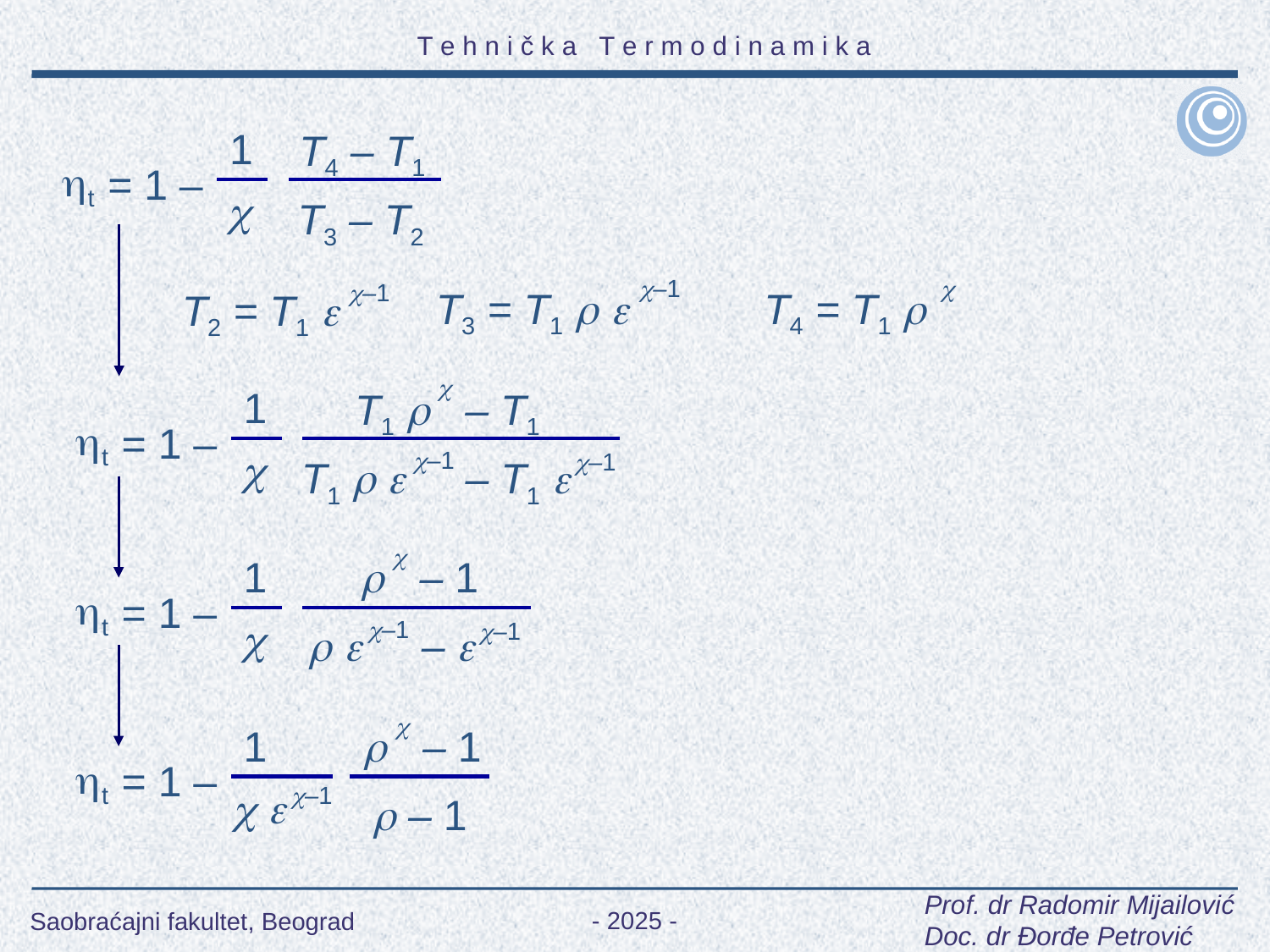

1
T4 – T1
ηt
= 1 –
χ
T3 – T2
χ–1
T3 = T1 ρ ε
χ
T4 = T1 ρ
χ–1
T2 = T1 ε
χ
1
T1 ρ   – T1
ηt
= 1 –
χ
χ–1
T1 ρ ε     – T1 ε
χ–1
χ
1
ρ   – 1
ηt
= 1 –
χ
χ–1
ρ ε     – ε
χ–1
χ
1
ρ   – 1
ηt
= 1 –
χ ε
χ–1
ρ – 1